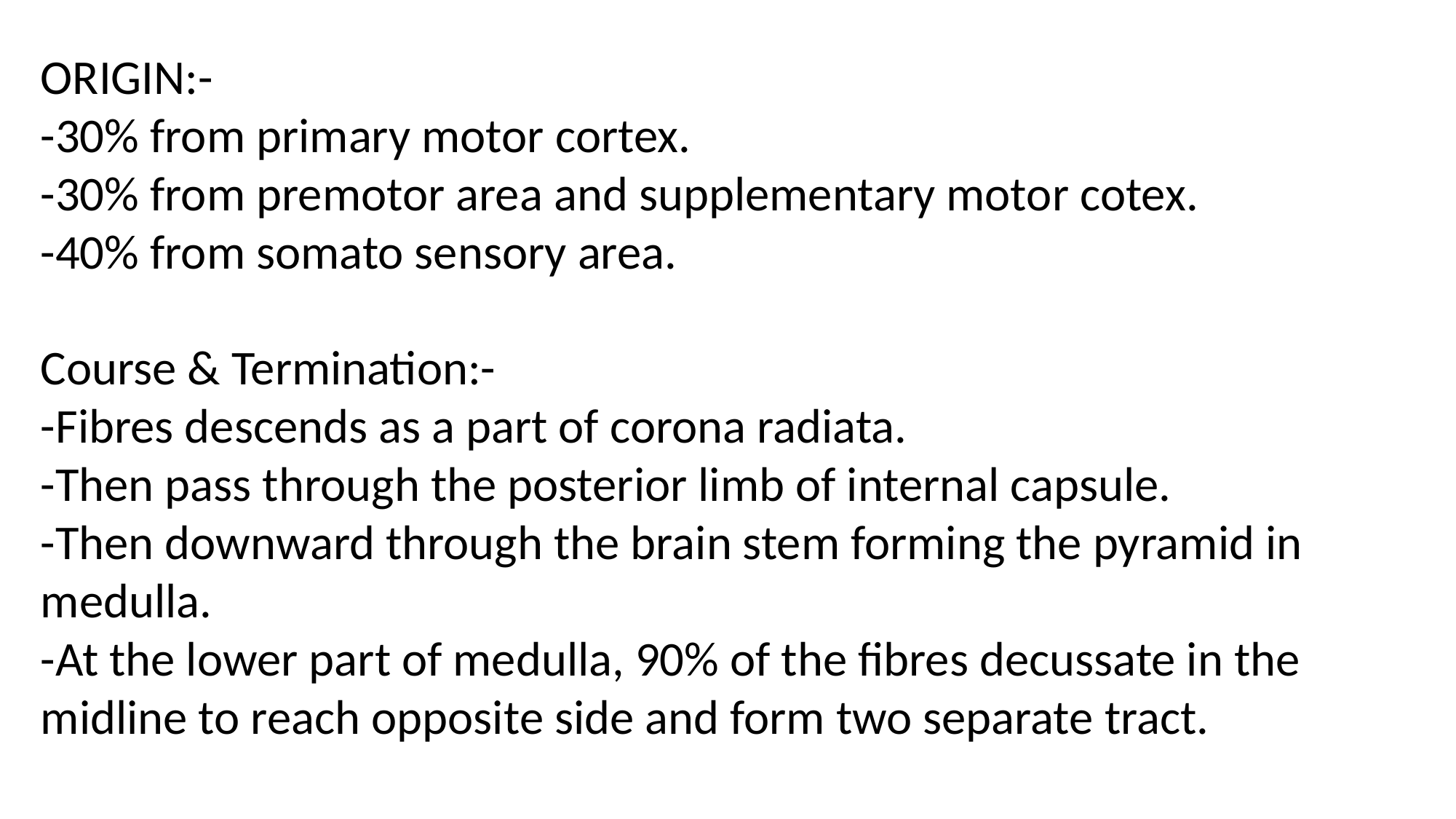

ORIGIN:-
-30% from primary motor cortex.
-30% from premotor area and supplementary motor cotex.
-40% from somato sensory area.

Course & Termination:-
-Fibres descends as a part of corona radiata.
-Then pass through the posterior limb of internal capsule.
-Then downward through the brain stem forming the pyramid in medulla.
-At the lower part of medulla, 90% of the fibres decussate in the midline to reach opposite side and form two separate tract.